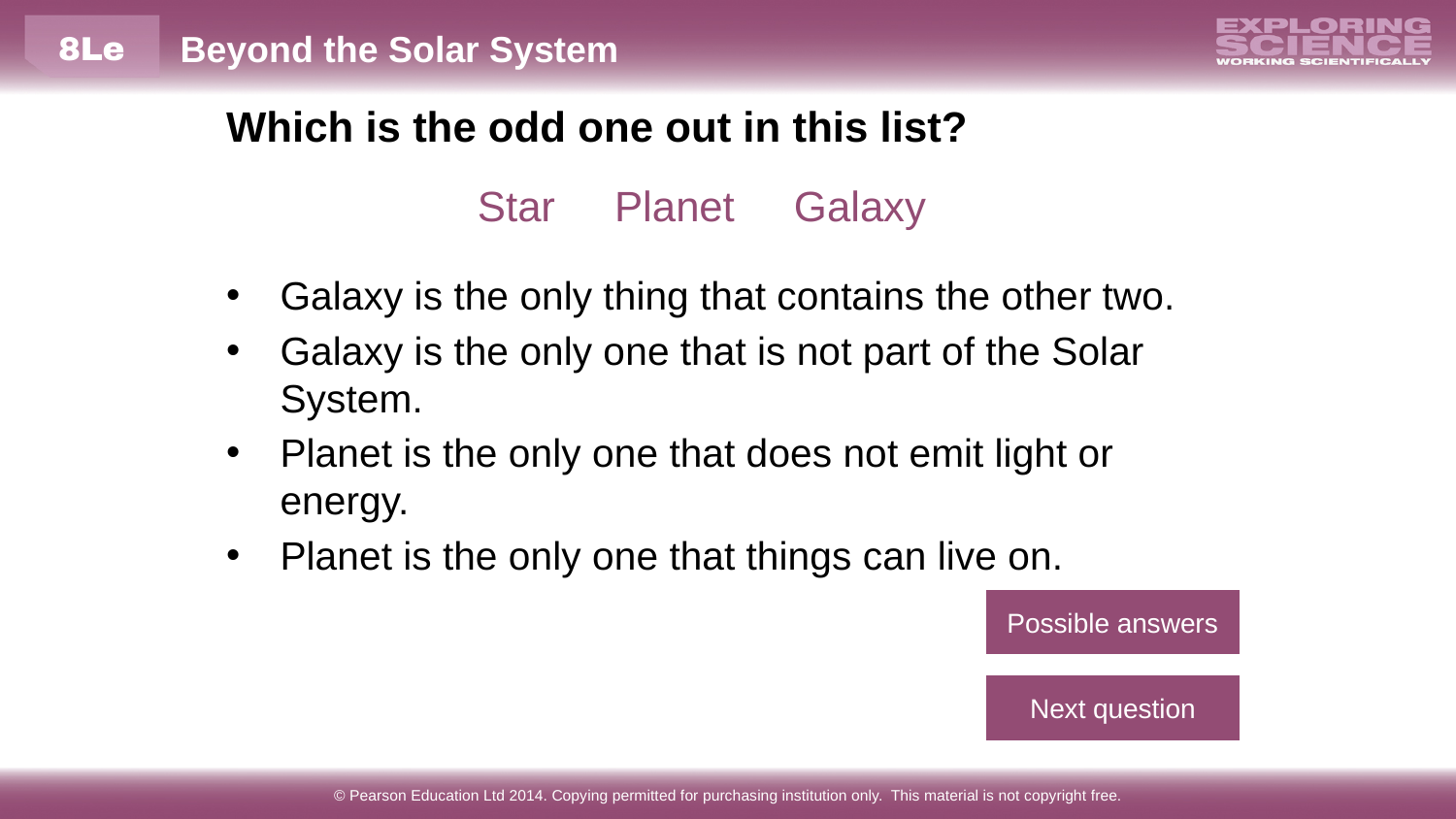

Which is the odd one out in this list?
Star     Planet     Galaxy
Galaxy is the only thing that contains the other two.
Galaxy is the only one that is not part of the Solar System.
Planet is the only one that does not emit light or energy.
Planet is the only one that things can live on.
Possible answers
Next question
© Pearson Education Ltd 2014. Copying permitted for purchasing institution only.  This material is not copyright free.